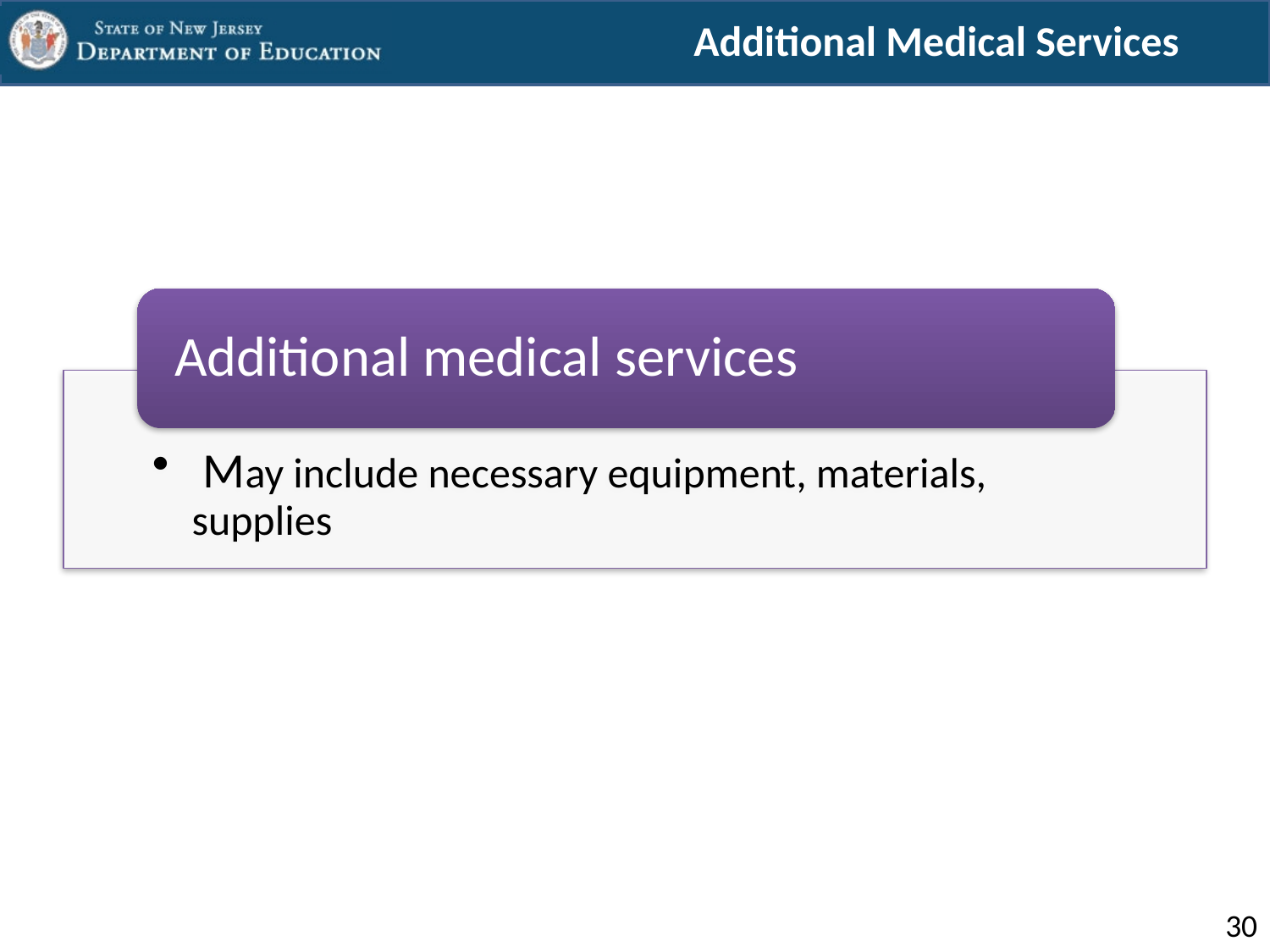

# Additional Medical Services
 May include necessary equipment, materials, supplies
Additional medical services